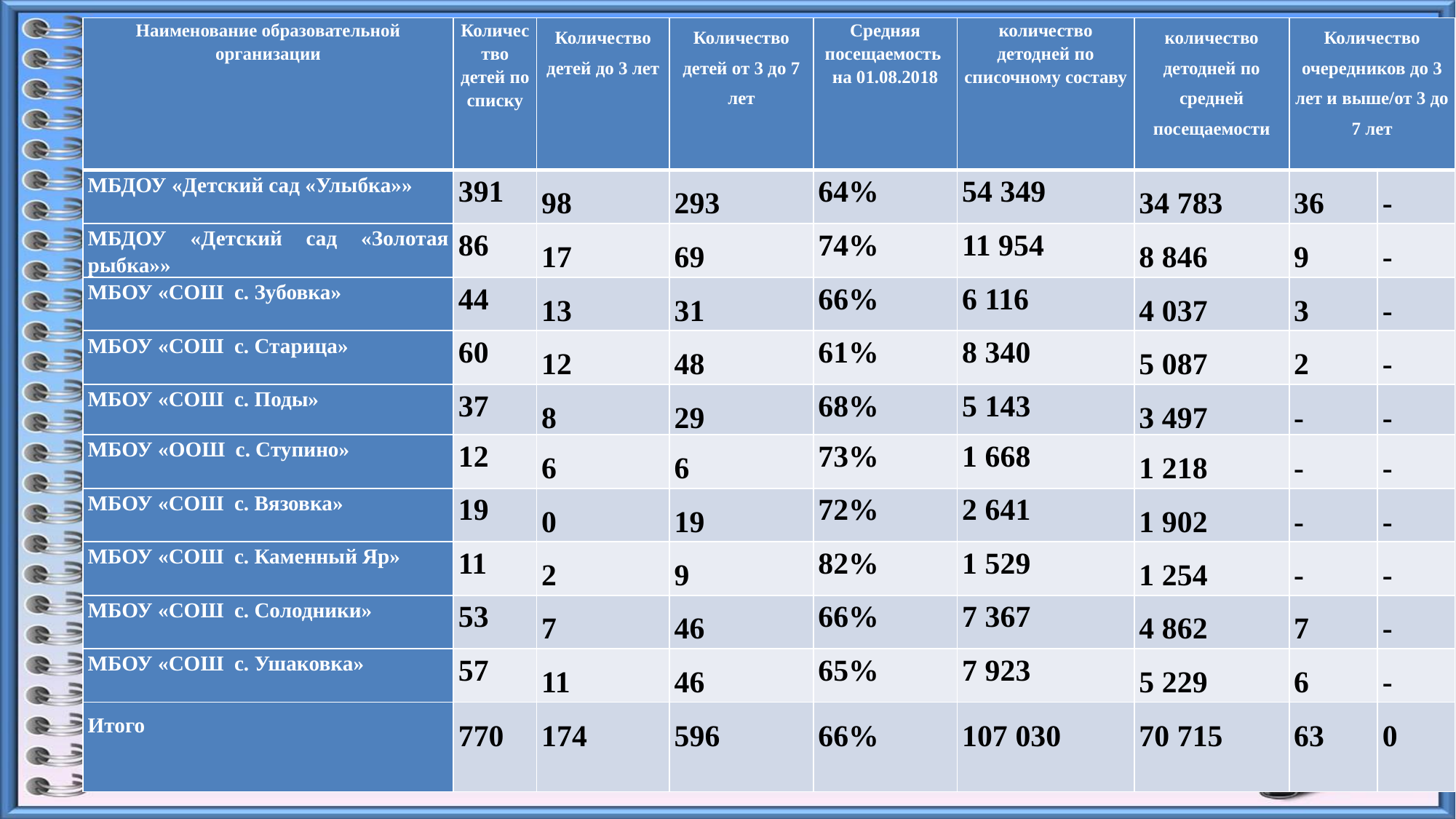

| Наименование образовательной организации | Количество детей по списку | Количество детей до 3 лет | Количество детей от 3 до 7 лет | Средняя посещаемость на 01.08.2018 | количество детодней по списочному составу | количество детодней по средней посещаемости | Количество очередников до 3 лет и выше/от 3 до 7 лет |  |
| --- | --- | --- | --- | --- | --- | --- | --- | --- |
| МБДОУ «Детский сад «Улыбка»» | 391 | 98 | 293 | 64% | 54 349 | 34 783 | 36 | - |
| МБДОУ «Детский сад «Золотая рыбка»» | 86 | 17 | 69 | 74% | 11 954 | 8 846 | 9 | - |
| МБОУ «СОШ с. Зубовка» | 44 | 13 | 31 | 66% | 6 116 | 4 037 | 3 | - |
| МБОУ «СОШ с. Старица» | 60 | 12 | 48 | 61% | 8 340 | 5 087 | 2 | - |
| МБОУ «СОШ с. Поды» | 37 | 8 | 29 | 68% | 5 143 | 3 497 | - | - |
| МБОУ «ООШ с. Ступино» | 12 | 6 | 6 | 73% | 1 668 | 1 218 | - | - |
| МБОУ «СОШ с. Вязовка» | 19 | 0 | 19 | 72% | 2 641 | 1 902 | - | - |
| МБОУ «СОШ с. Каменный Яр» | 11 | 2 | 9 | 82% | 1 529 | 1 254 | - | - |
| МБОУ «СОШ с. Солодники» | 53 | 7 | 46 | 66% | 7 367 | 4 862 | 7 | - |
| МБОУ «СОШ с. Ушаковка» | 57 | 11 | 46 | 65% | 7 923 | 5 229 | 6 | - |
| Итого | 770 | 174 | 596 | 66% | 107 030 | 70 715 | 63 | 0 |
#